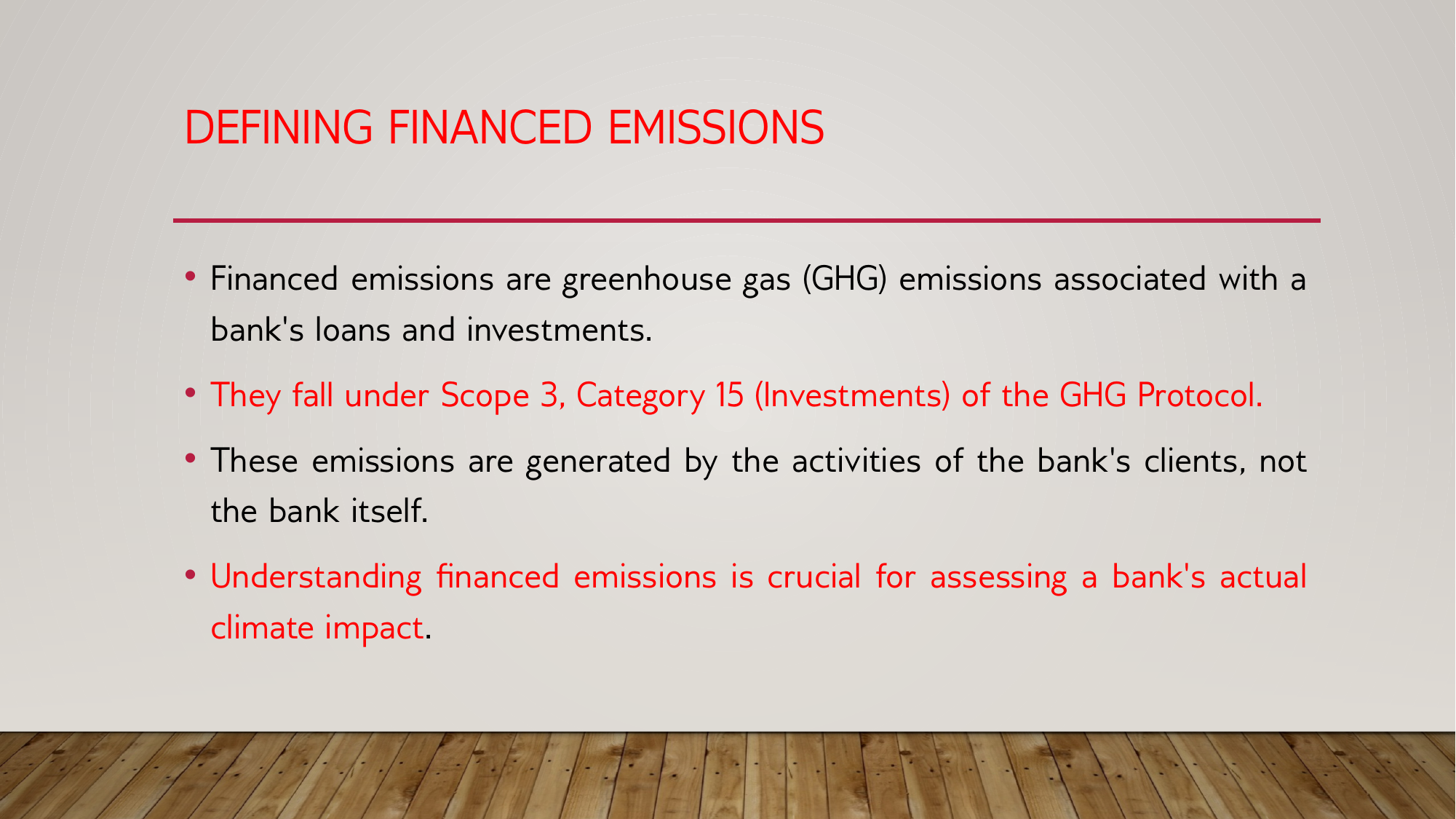

# Defining Financed Emissions
Financed emissions are greenhouse gas (GHG) emissions associated with a bank's loans and investments.
They fall under Scope 3, Category 15 (Investments) of the GHG Protocol.
These emissions are generated by the activities of the bank's clients, not the bank itself.
Understanding financed emissions is crucial for assessing a bank's actual climate impact.